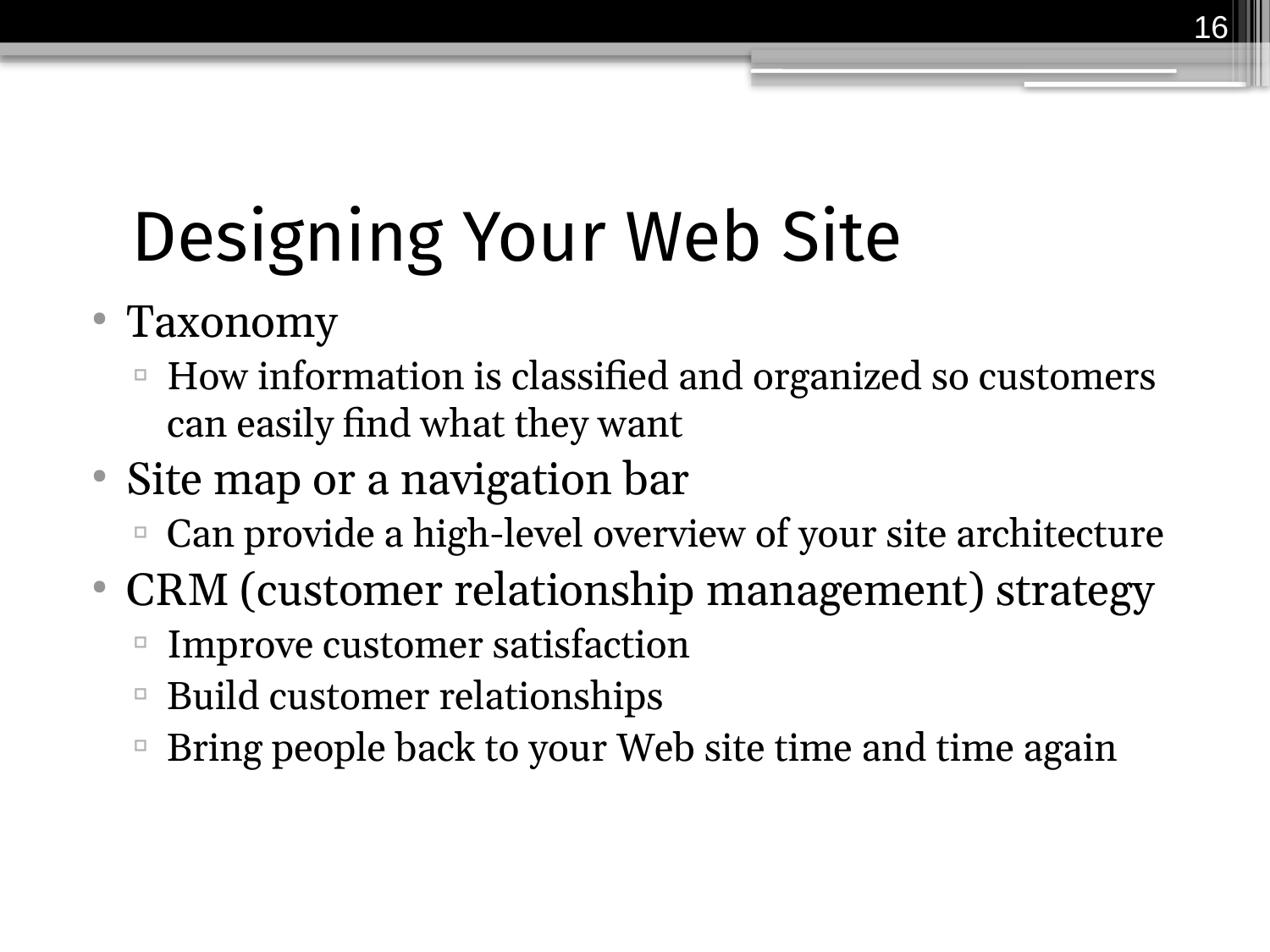

16
# Designing Your Web Site
Taxonomy
How information is classified and organized so customers can easily find what they want
Site map or a navigation bar
Can provide a high-level overview of your site architecture
CRM (customer relationship management) strategy
Improve customer satisfaction
Build customer relationships
Bring people back to your Web site time and time again